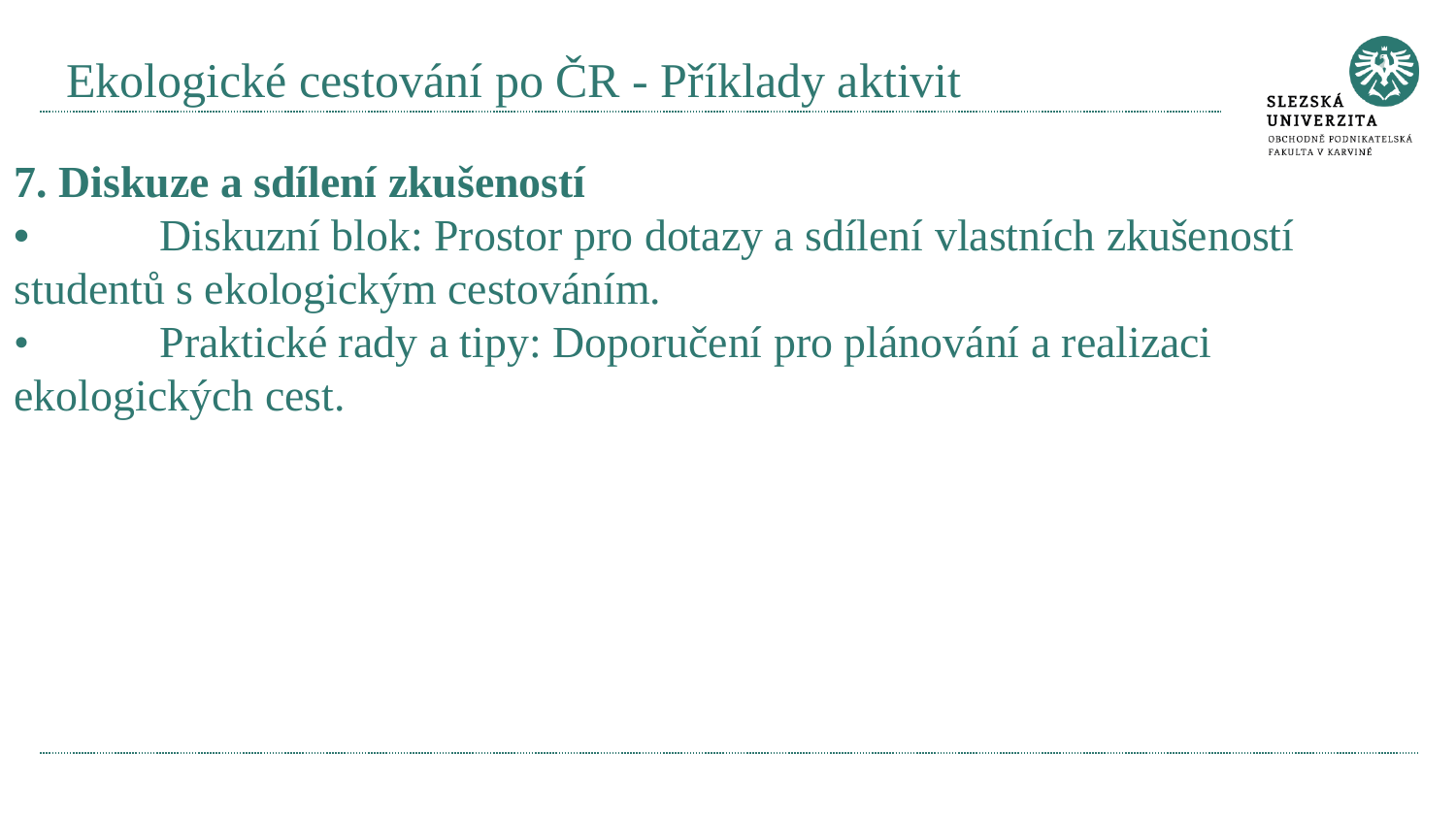

# Ekologické cestování po ČR - Příklady aktivit
7. Diskuze a sdílení zkušeností
•	Diskuzní blok: Prostor pro dotazy a sdílení vlastních zkušeností studentů s ekologickým cestováním.
•	Praktické rady a tipy: Doporučení pro plánování a realizaci ekologických cest.